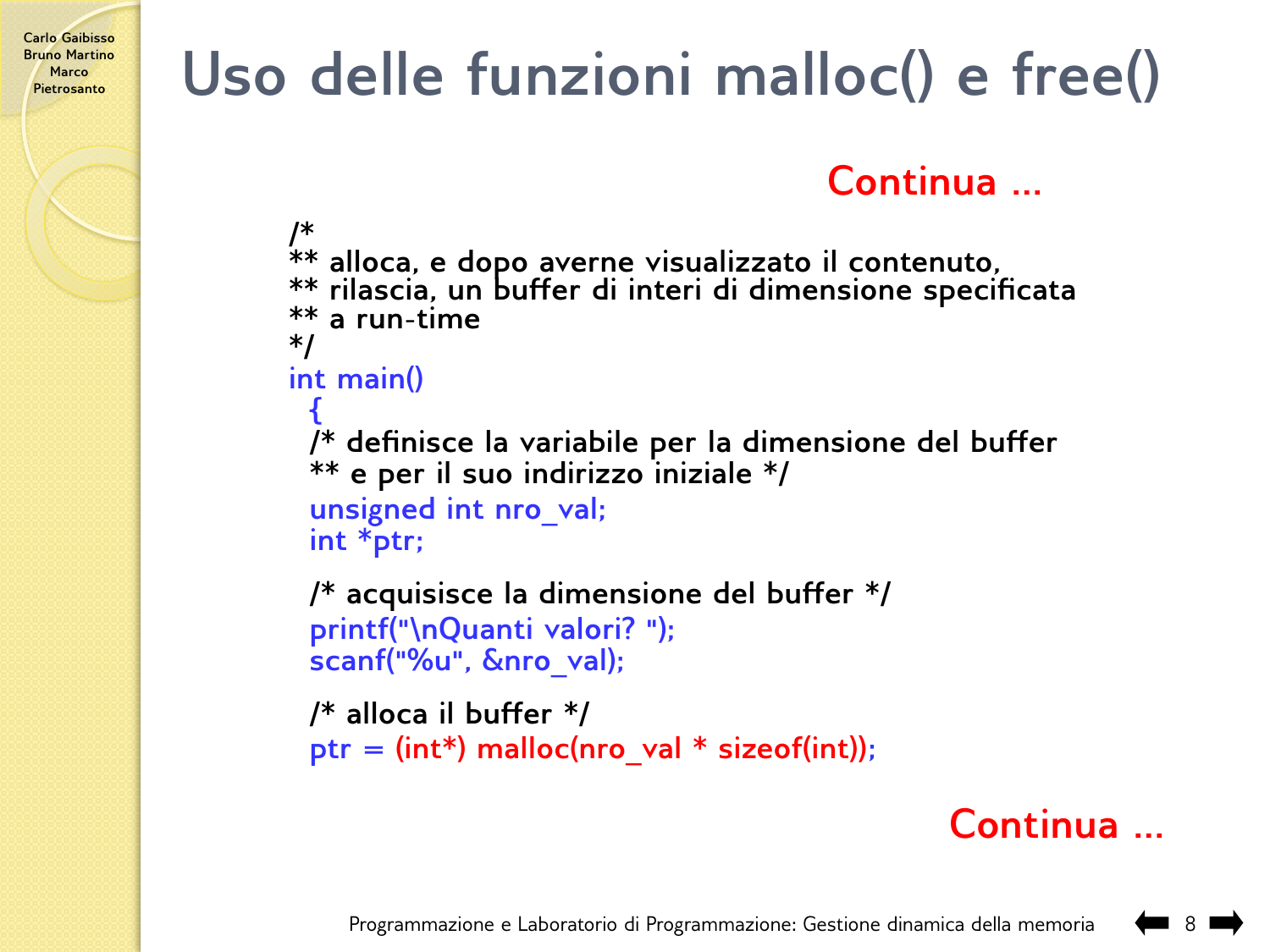

# Uso delle funzioni malloc() e free()
Continua …
/*
** alloca, e dopo averne visualizzato il contenuto,
** rilascia, un buffer di interi di dimensione specificata
** a run-time
*/
int main()
  {
  /* definisce la variabile per la dimensione del buffer
  ** e per il suo indirizzo iniziale */
  unsigned int nro_val;
  int *ptr;
  /* acquisisce la dimensione del buffer */
  printf("\nQuanti valori? ");
  scanf("%u", &nro_val);
  /* alloca il buffer */
  ptr = (int*) malloc(nro_val * sizeof(int));
Continua …
Programmazione e Laboratorio di Programmazione: Gestione dinamica della memoria
8